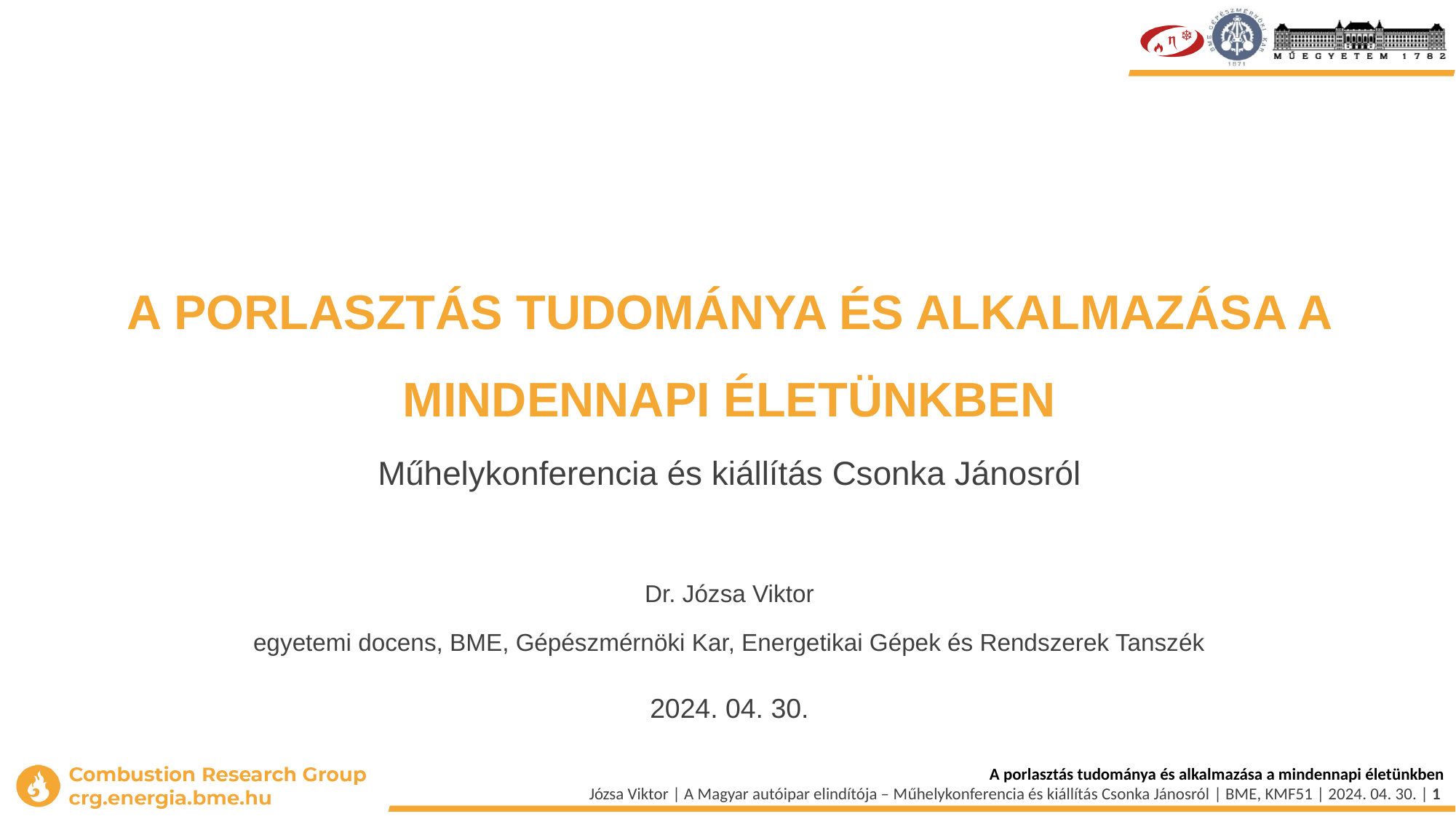

# A porlasztás tudománya és alkalmazása a mindennapi életünkben
Műhelykonferencia és kiállítás Csonka Jánosról

Dr. Józsa Viktor
egyetemi docens, BME, Gépészmérnöki Kar, Energetikai Gépek és Rendszerek Tanszék

2024. 04. 30.